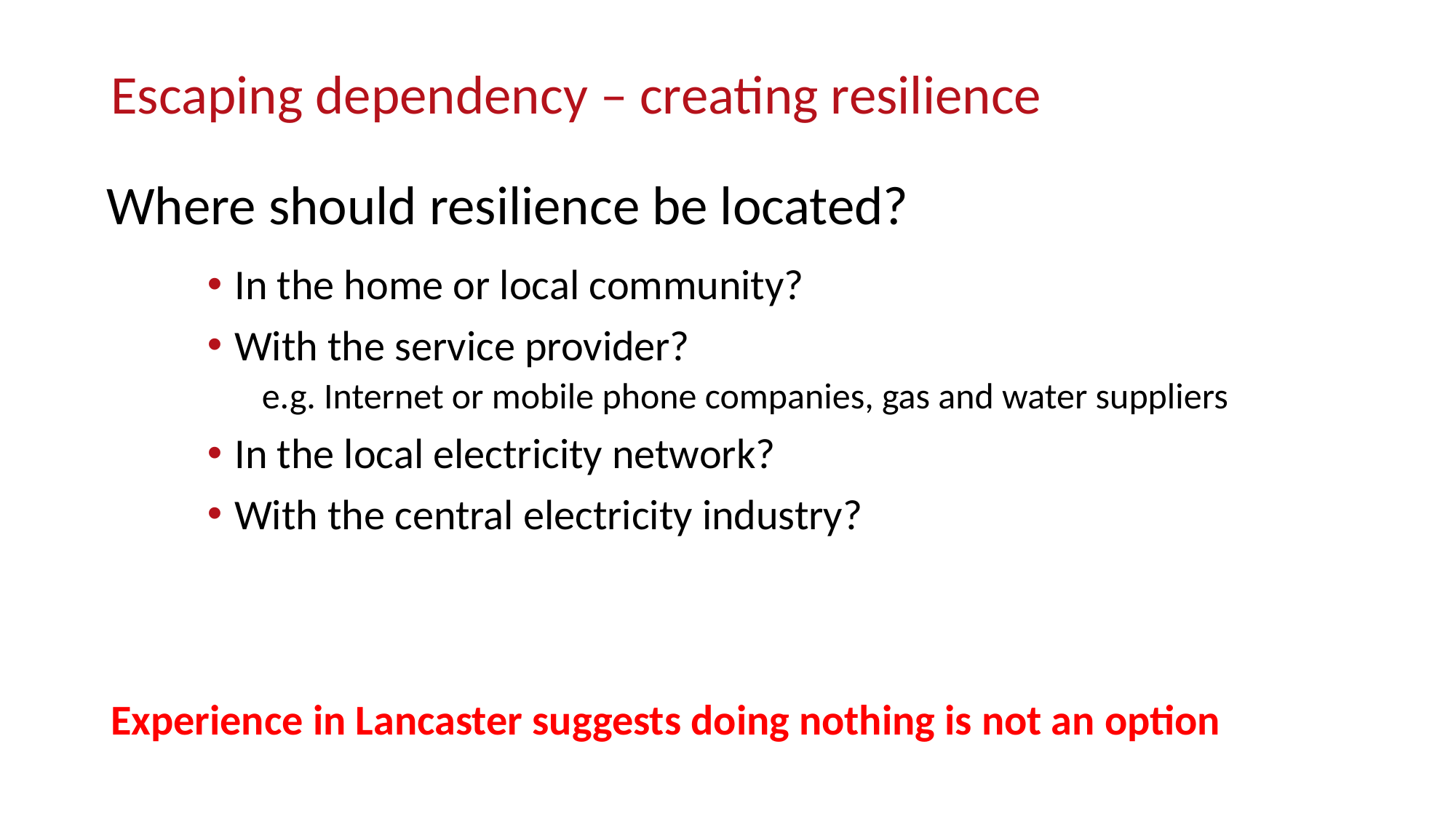

# Escaping dependency – creating resilience
Where should resilience be located?
In the home or local community?
With the service provider?
e.g. Internet or mobile phone companies, gas and water suppliers
In the local electricity network?
With the central electricity industry?

Experience in Lancaster suggests doing nothing is not an option